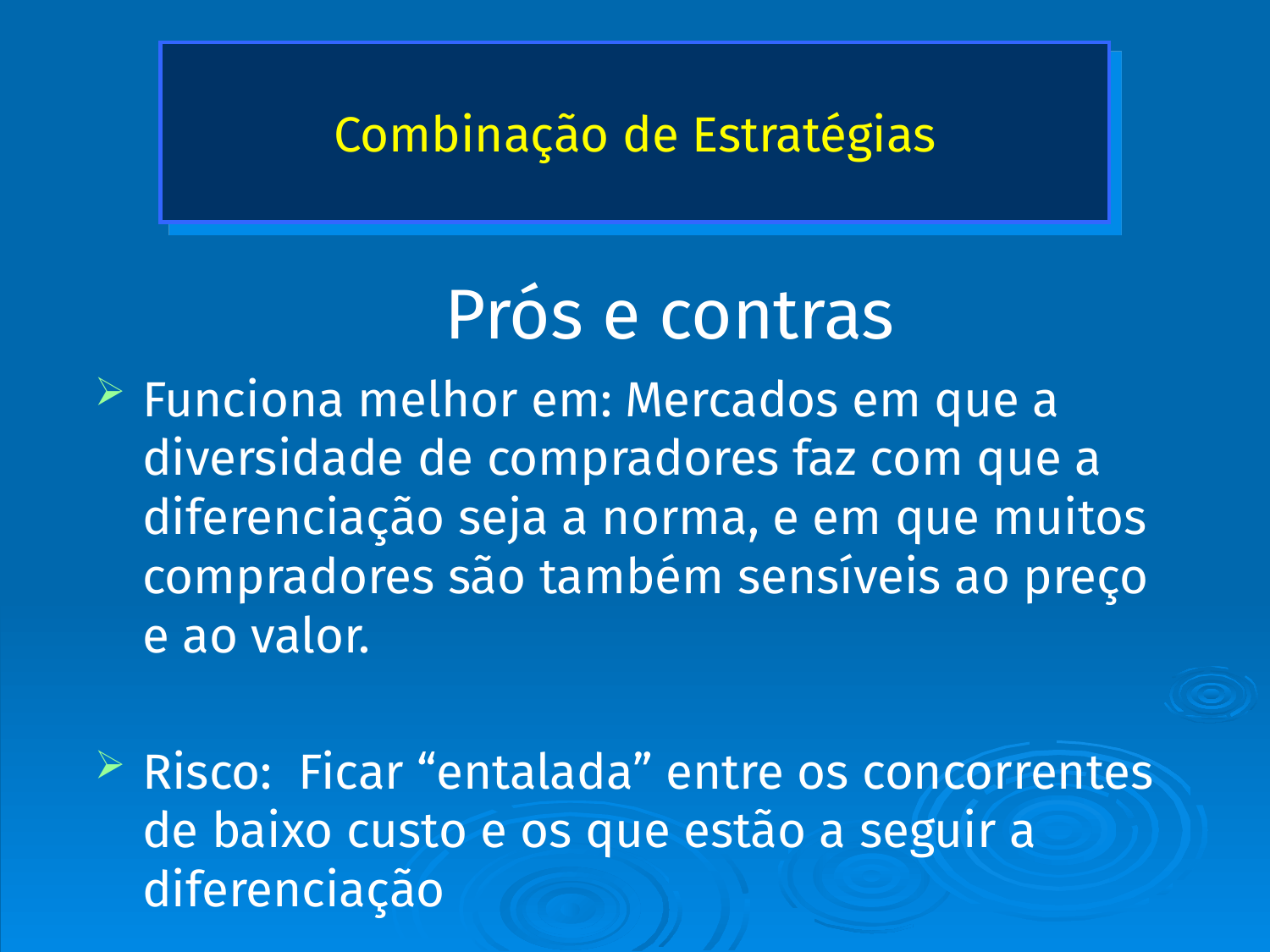

# Combinação de Estratégias
Prós e contras
Funciona melhor em: Mercados em que a diversidade de compradores faz com que a diferenciação seja a norma, e em que muitos compradores são também sensíveis ao preço e ao valor.

Risco:  Ficar “entalada” entre os concorrentes de baixo custo e os que estão a seguir a diferenciação